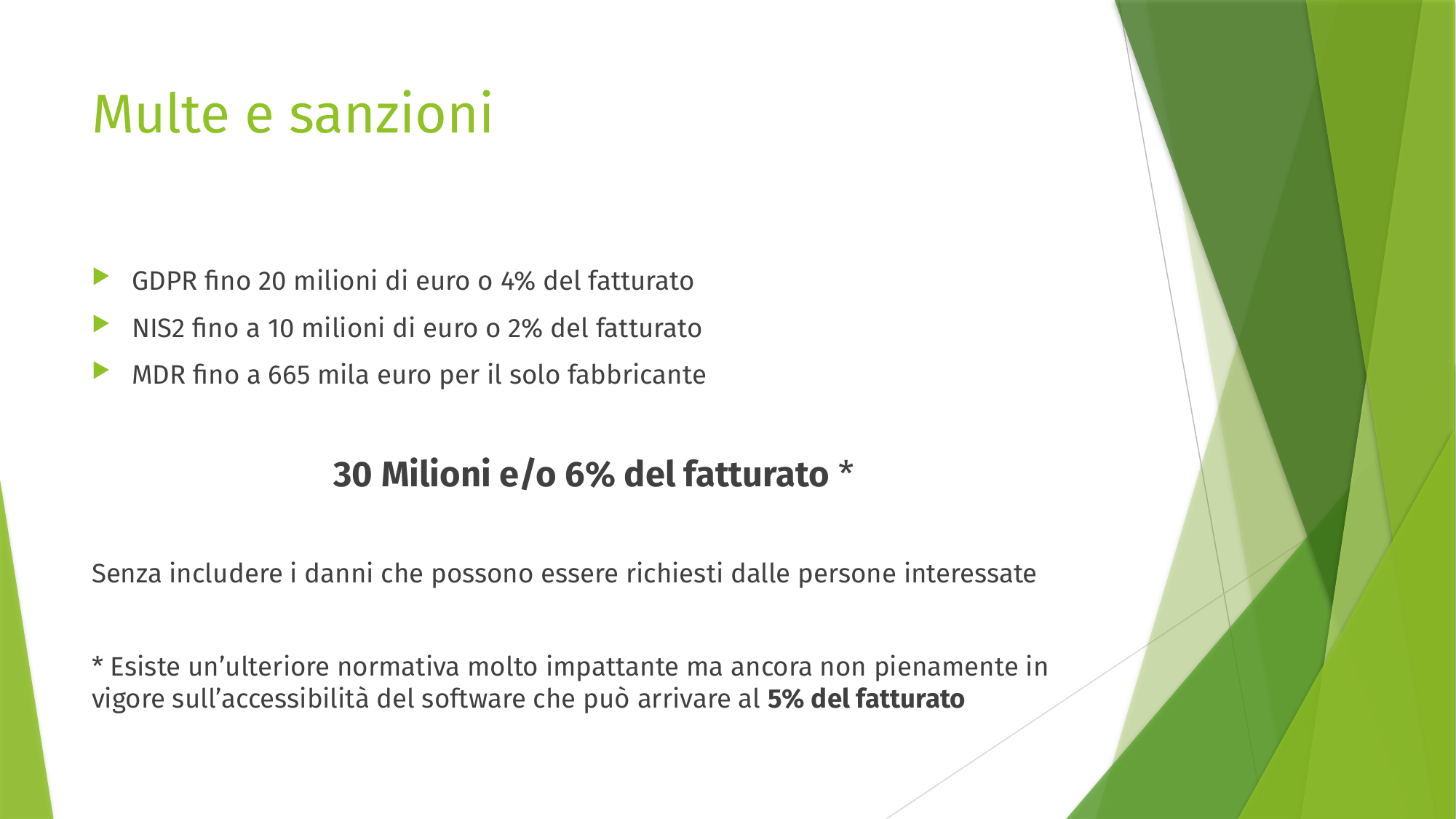

# Multe e sanzioni
GDPR fino 20 milioni di euro o 4% del fatturato
NIS2 fino a 10 milioni di euro o 2% del fatturato
MDR fino a 665 mila euro per il solo fabbricante

30 Milioni e/o 6% del fatturato *

Senza includere i danni che possono essere richiesti dalle persone interessate

* Esiste un’ulteriore normativa molto impattante ma ancora non pienamente in vigore sull’accessibilità del software che può arrivare al 5% del fatturato